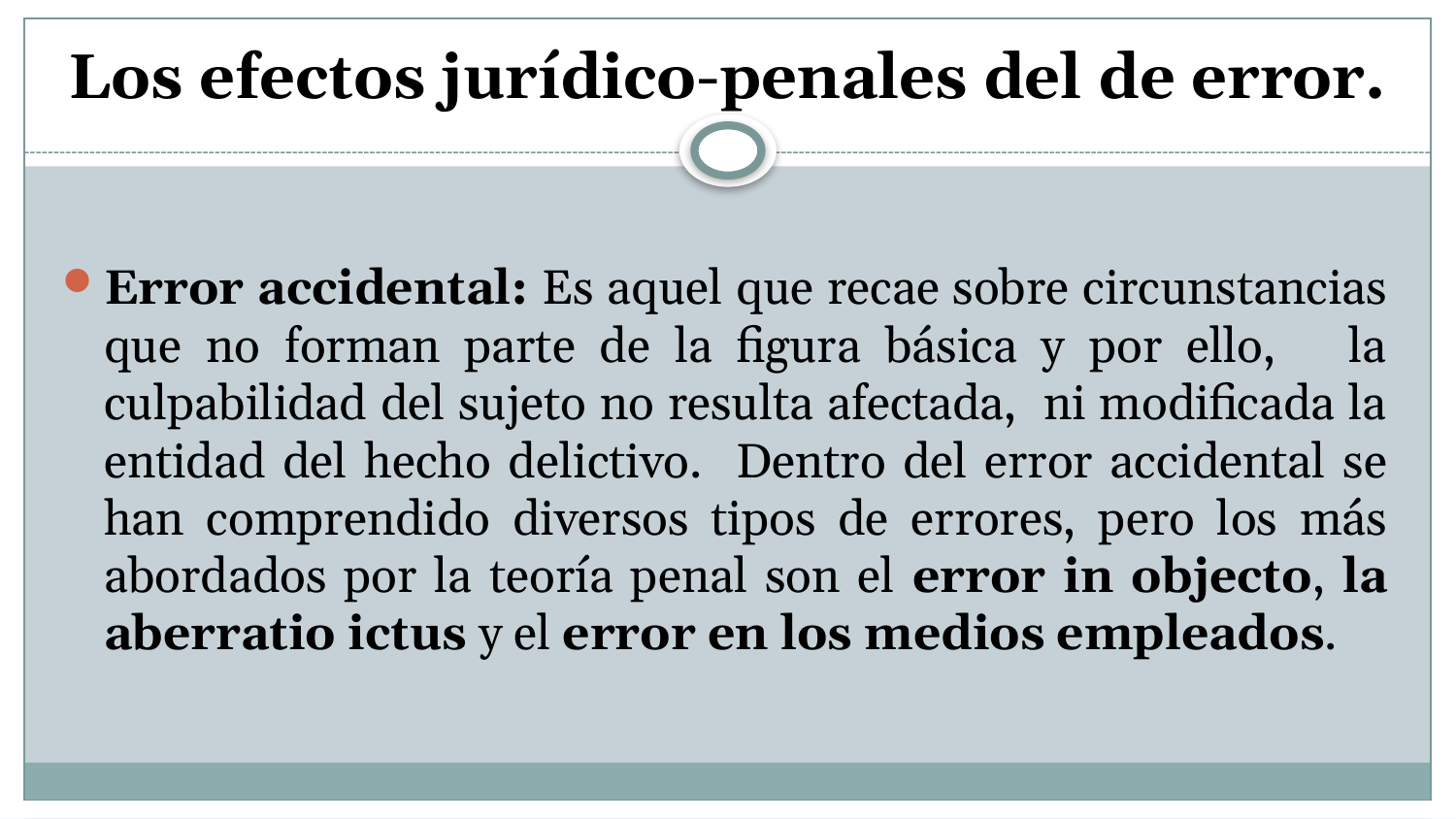

# Los efectos jurídico-penales del de error.

Error accidental: Es aquel que recae sobre circunstancias que no forman parte de la figura básica y por ello,   la culpabilidad del sujeto no resulta afectada,  ni modificada la entidad del hecho delictivo.  Dentro del error accidental se han comprendido diversos tipos de errores, pero los más abordados por la teoría penal son el error in objecto, la aberratio ictus y el error en los medios empleados.